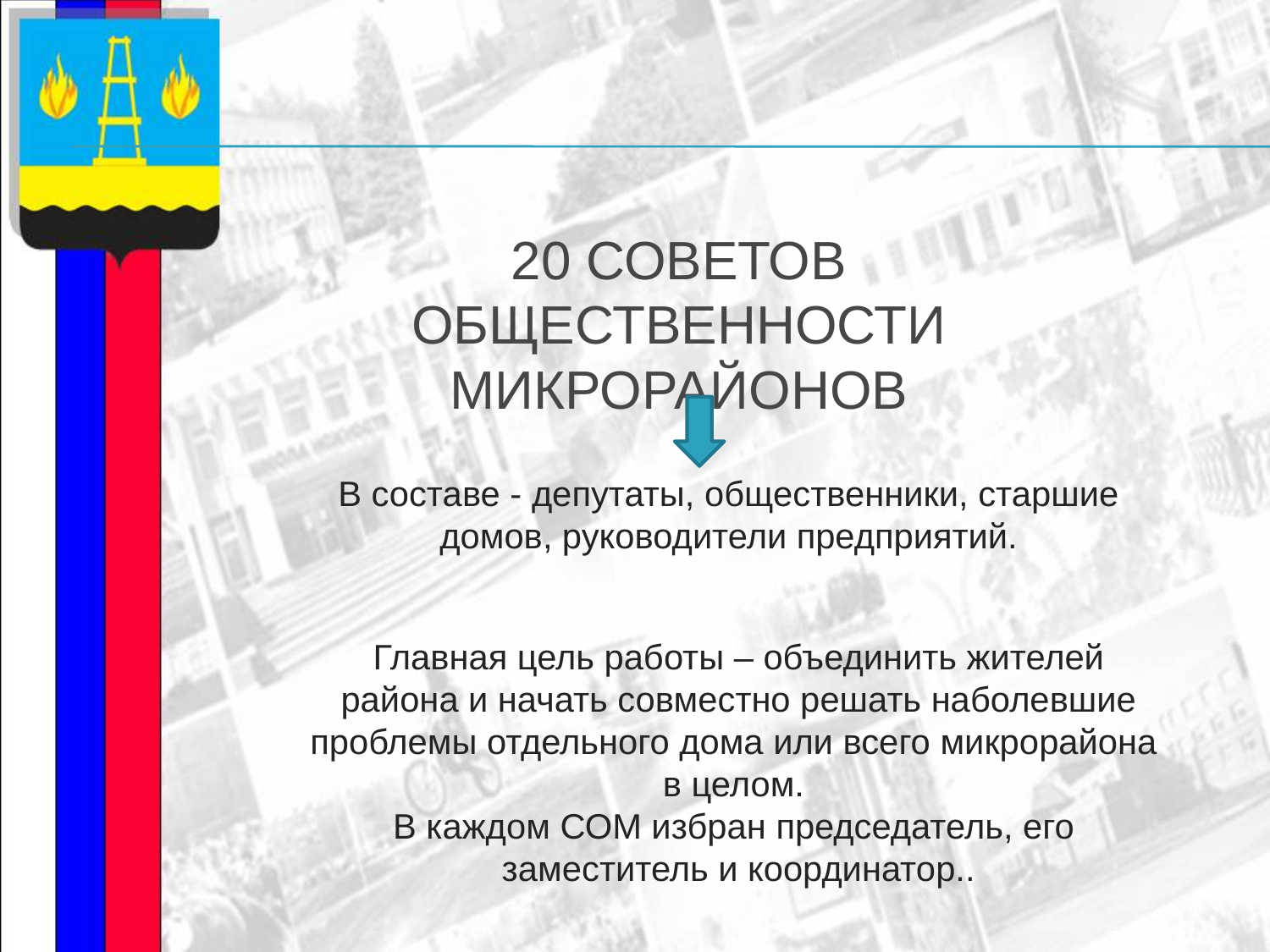

# 20 советов общественности микрорайонов
В составе - депутаты, общественники, старшие домов, руководители предприятий.

Главная цель работы – объединить жителей района и начать совместно решать наболевшие проблемы отдельного дома или всего микрорайона  в целом.
В каждом СОМ избран председатель, его  заместитель и координатор..